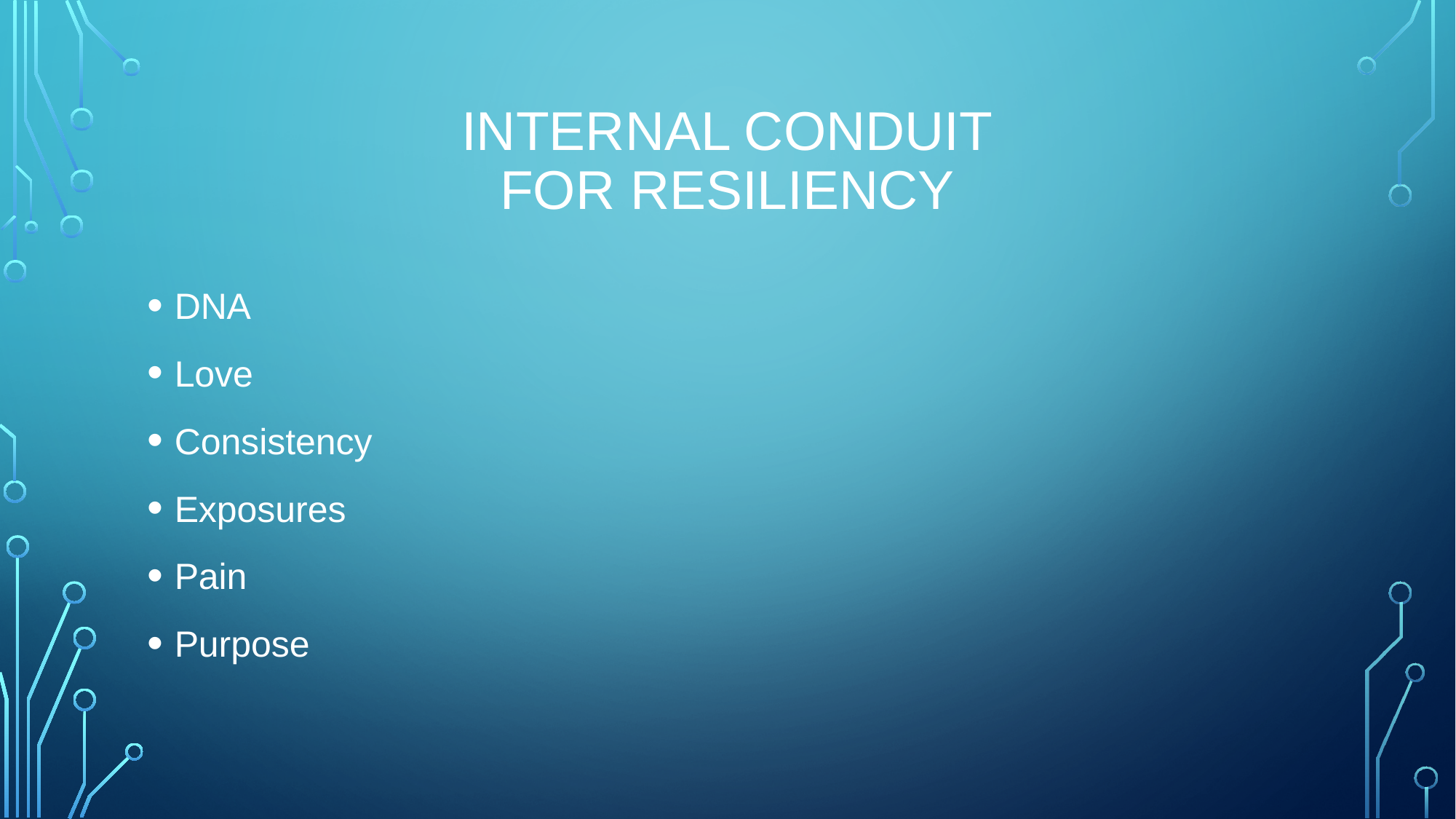

# Internal Conduit for resiliency
DNA
Love
Consistency
Exposures
Pain
Purpose